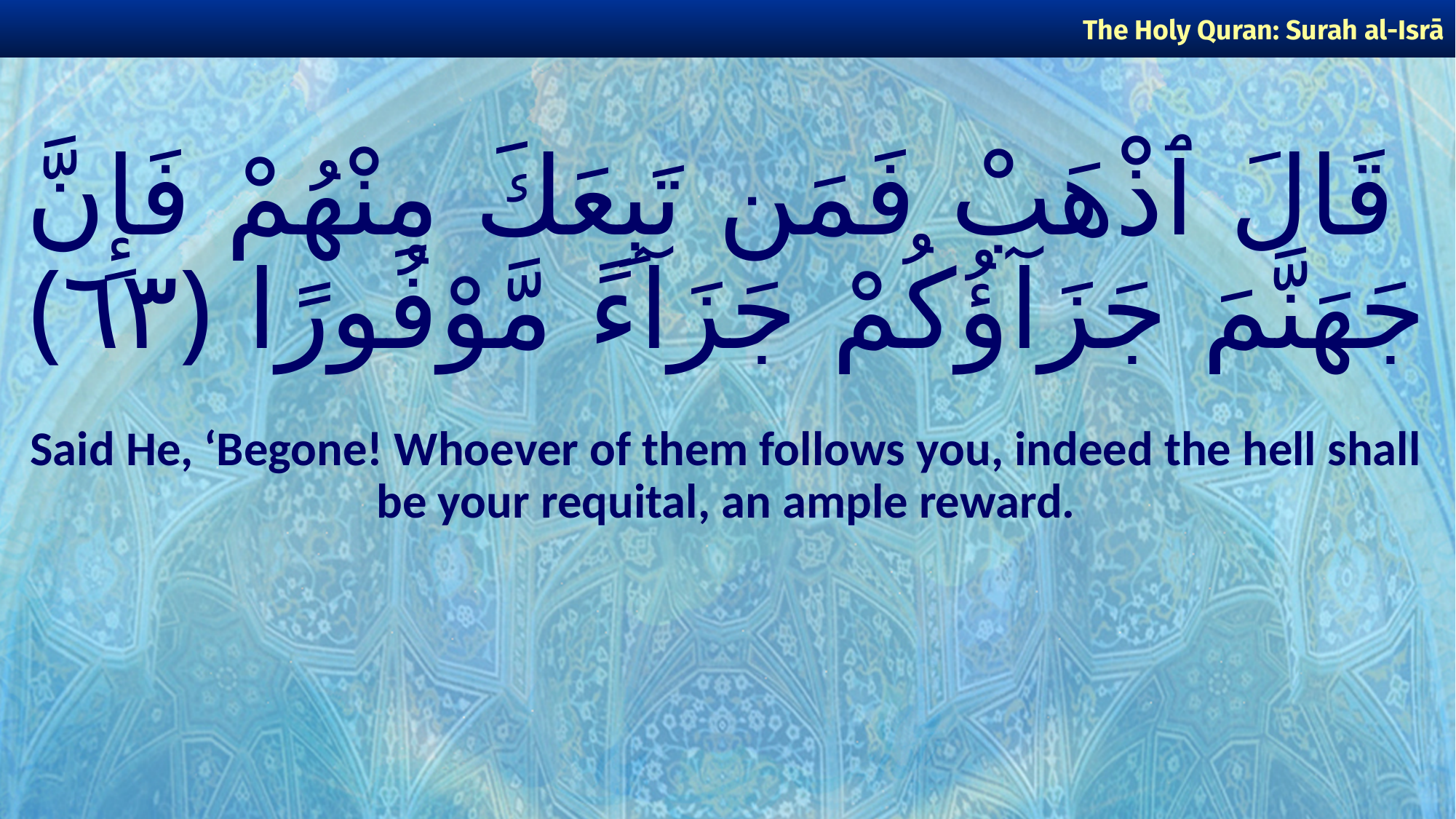

The Holy Quran: Surah al-Isrā
# قَالَ ٱذْهَبْ فَمَن تَبِعَكَ مِنْهُمْ فَإِنَّ جَهَنَّمَ جَزَآؤُكُمْ جَزَآءً مَّوْفُورًا ﴿٦٣﴾
Said He, ‘Begone! Whoever of them follows you, indeed the hell shall be your requital, an ample reward.